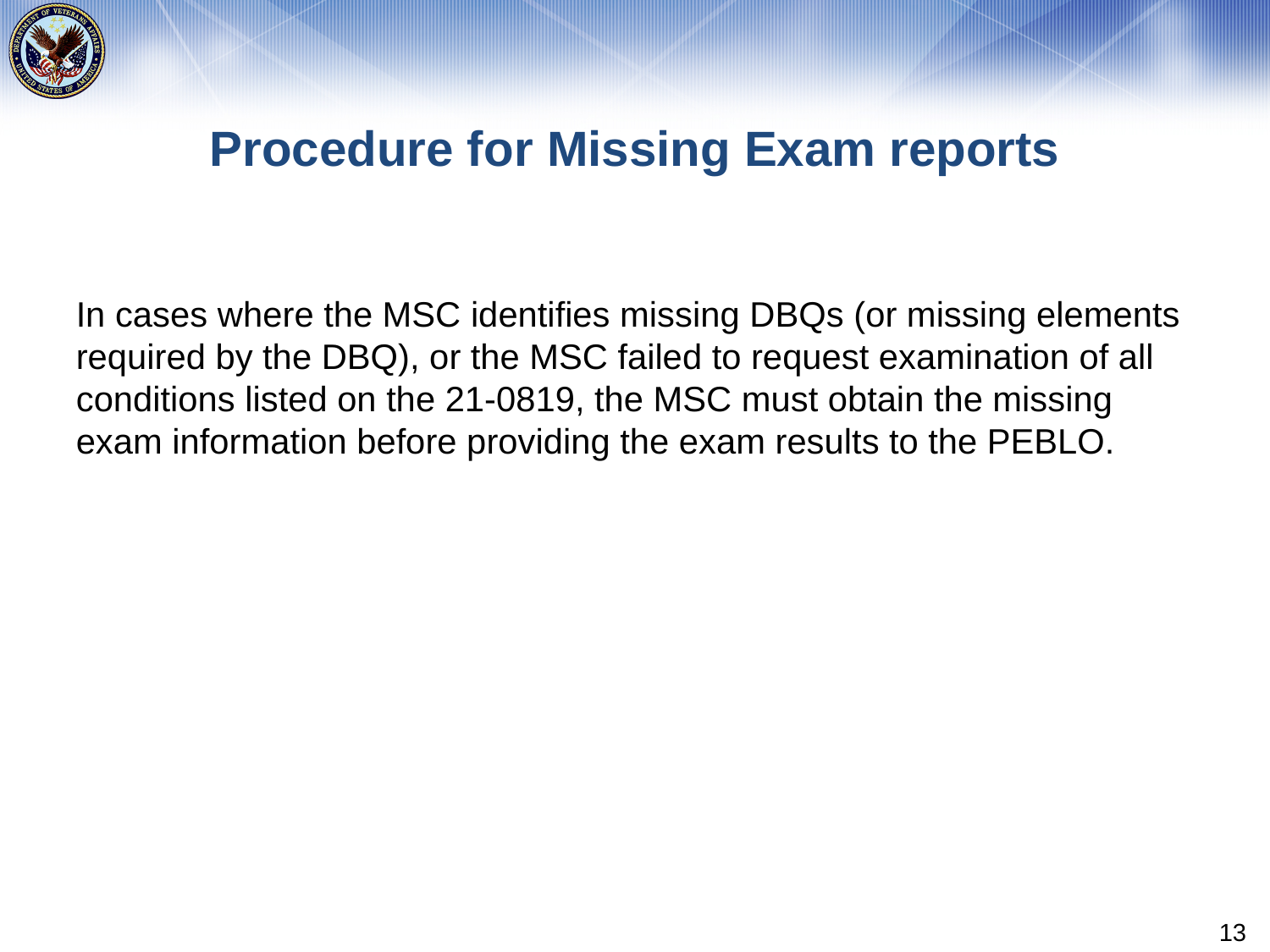

# Procedure for Missing Exam reports
In cases where the MSC identifies missing DBQs (or missing elements required by the DBQ), or the MSC failed to request examination of all conditions listed on the 21-0819, the MSC must obtain the missing exam information before providing the exam results to the PEBLO.
13